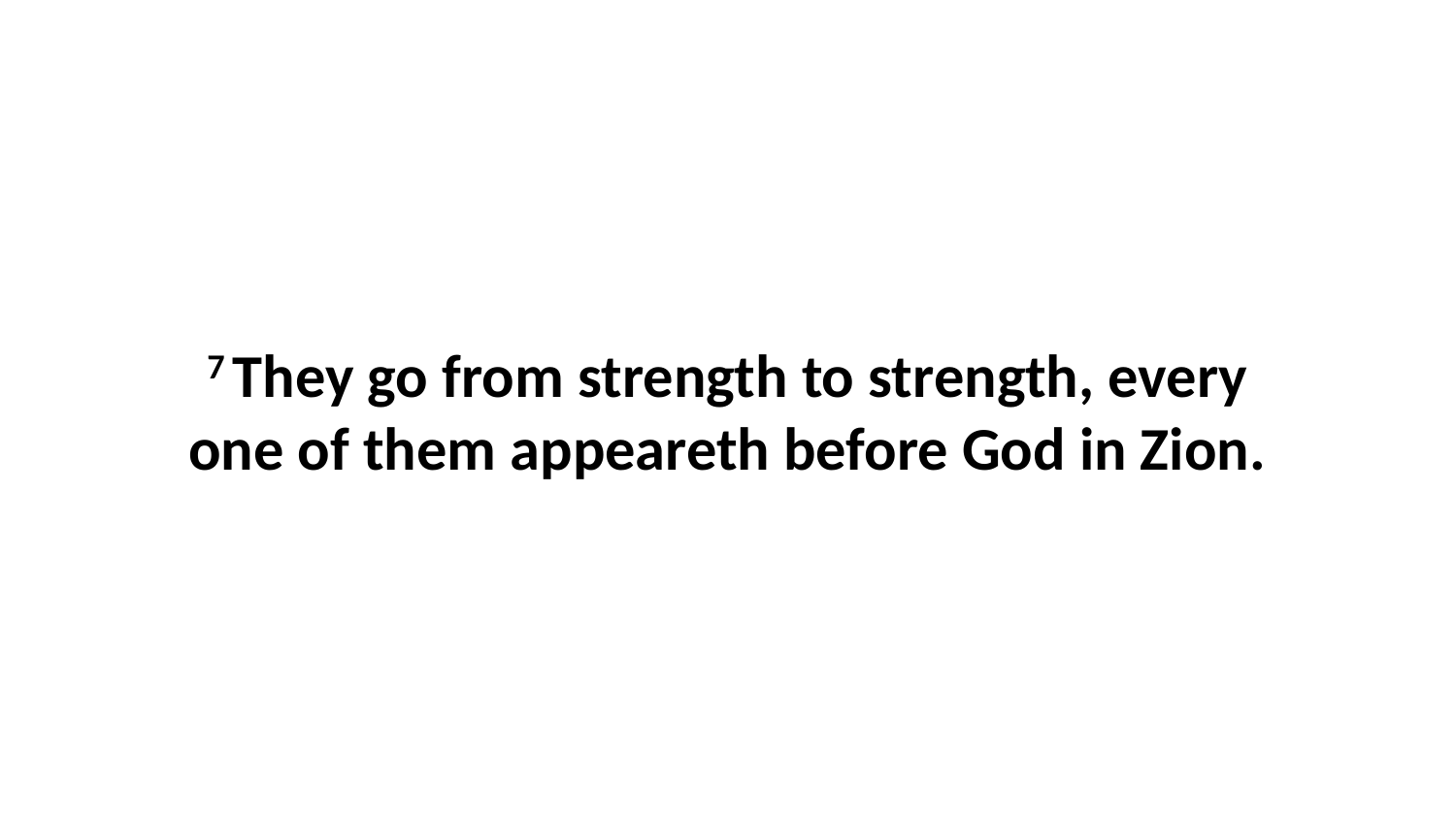

7 They go from strength to strength, every one of them appeareth before God in Zion.